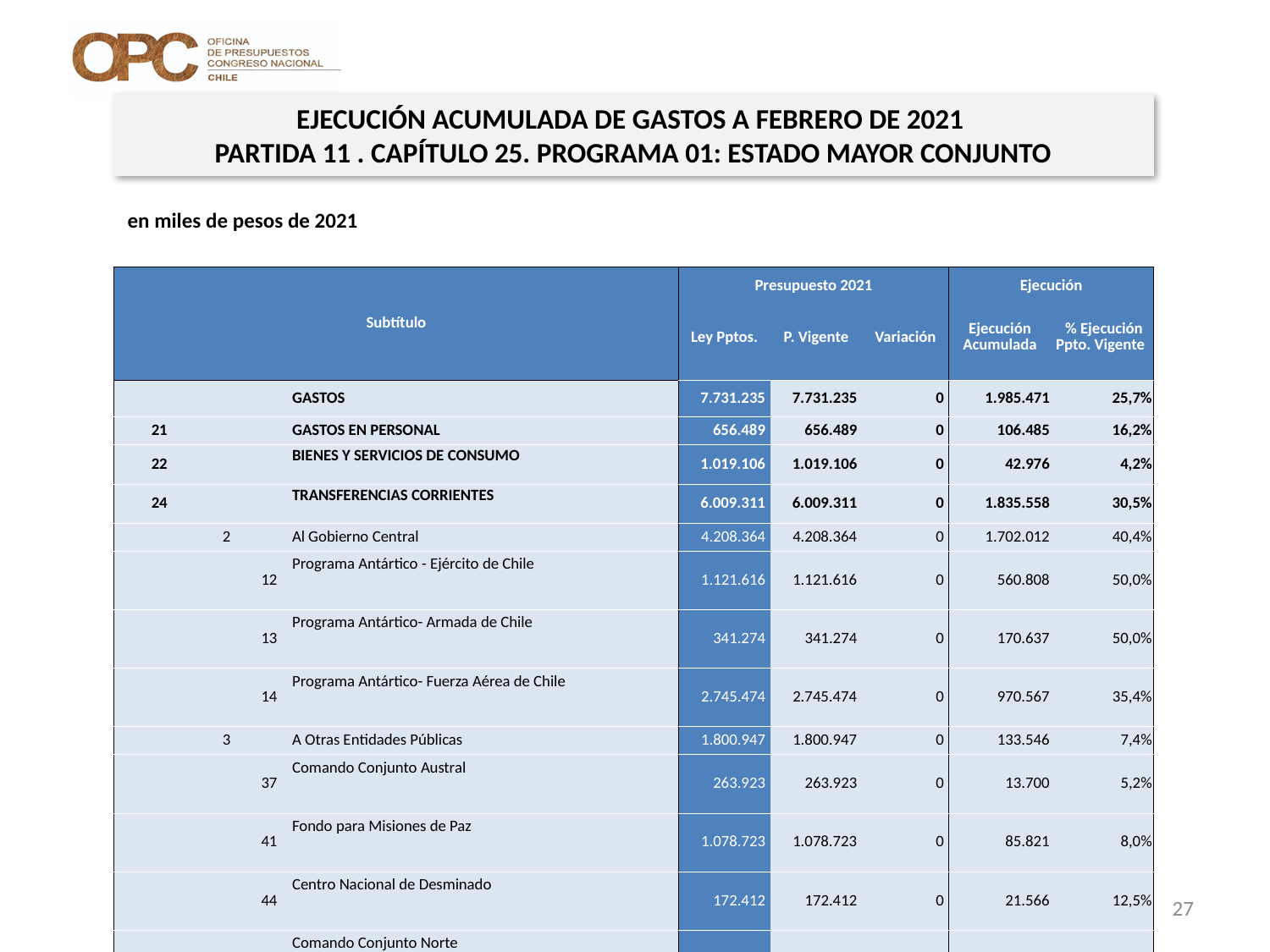

EJECUCIÓN ACUMULADA DE GASTOS A FEBRERO DE 2021
PARTIDA 11 . CAPÍTULO 25. PROGRAMA 01: ESTADO MAYOR CONJUNTO
en miles de pesos de 2021
| Subtítulo |  |  |  | Presupuesto 2021 |  |  | Ejecución |  |
| --- | --- | --- | --- | --- | --- | --- | --- | --- |
|  |  |  |  | Ley Pptos. | P. Vigente | Variación | Ejecución Acumulada | % Ejecución Ppto. Vigente |
|  |  |  | GASTOS | 7.731.235 | 7.731.235 | 0 | 1.985.471 | 25,7% |
| 21 |  |  | GASTOS EN PERSONAL | 656.489 | 656.489 | 0 | 106.485 | 16,2% |
| 22 |  |  | BIENES Y SERVICIOS DE CONSUMO | 1.019.106 | 1.019.106 | 0 | 42.976 | 4,2% |
| 24 |  |  | TRANSFERENCIAS CORRIENTES | 6.009.311 | 6.009.311 | 0 | 1.835.558 | 30,5% |
|  | 2 |  | Al Gobierno Central | 4.208.364 | 4.208.364 | 0 | 1.702.012 | 40,4% |
|  |  | 12 | Programa Antártico - Ejército de Chile | 1.121.616 | 1.121.616 | 0 | 560.808 | 50,0% |
|  |  | 13 | Programa Antártico- Armada de Chile | 341.274 | 341.274 | 0 | 170.637 | 50,0% |
|  |  | 14 | Programa Antártico- Fuerza Aérea de Chile | 2.745.474 | 2.745.474 | 0 | 970.567 | 35,4% |
|  | 3 |  | A Otras Entidades Públicas | 1.800.947 | 1.800.947 | 0 | 133.546 | 7,4% |
|  |  | 37 | Comando Conjunto Austral | 263.923 | 263.923 | 0 | 13.700 | 5,2% |
|  |  | 41 | Fondo para Misiones de Paz | 1.078.723 | 1.078.723 | 0 | 85.821 | 8,0% |
|  |  | 44 | Centro Nacional de Desminado | 172.412 | 172.412 | 0 | 21.566 | 12,5% |
|  |  | 45 | Comando Conjunto Norte | 285.889 | 285.889 | 0 | 12.459 | 4,4% |
| 29 |  |  | ADQUISICIÓN DE ACTIVOS NO FINANCIEROS | 46.319 | 46.319 | 0 | 0 | 0,0% |
|  | 7 |  | Programas Informáticos | 46.319 | 46.319 | 0 | 0 | 0,0% |
| 34 |  |  | SERVICIO DE LA DEUDA | 10 | 10 | 0 | 452 | 4520,0% |
|  | 7 |  | Deuda Flotante | 10 | 10 | 0 | 452 | 4520,0% |
27
Fuente: Elaboración propia en base  a Informes de ejecución presupuestaria mensual de DIPRES